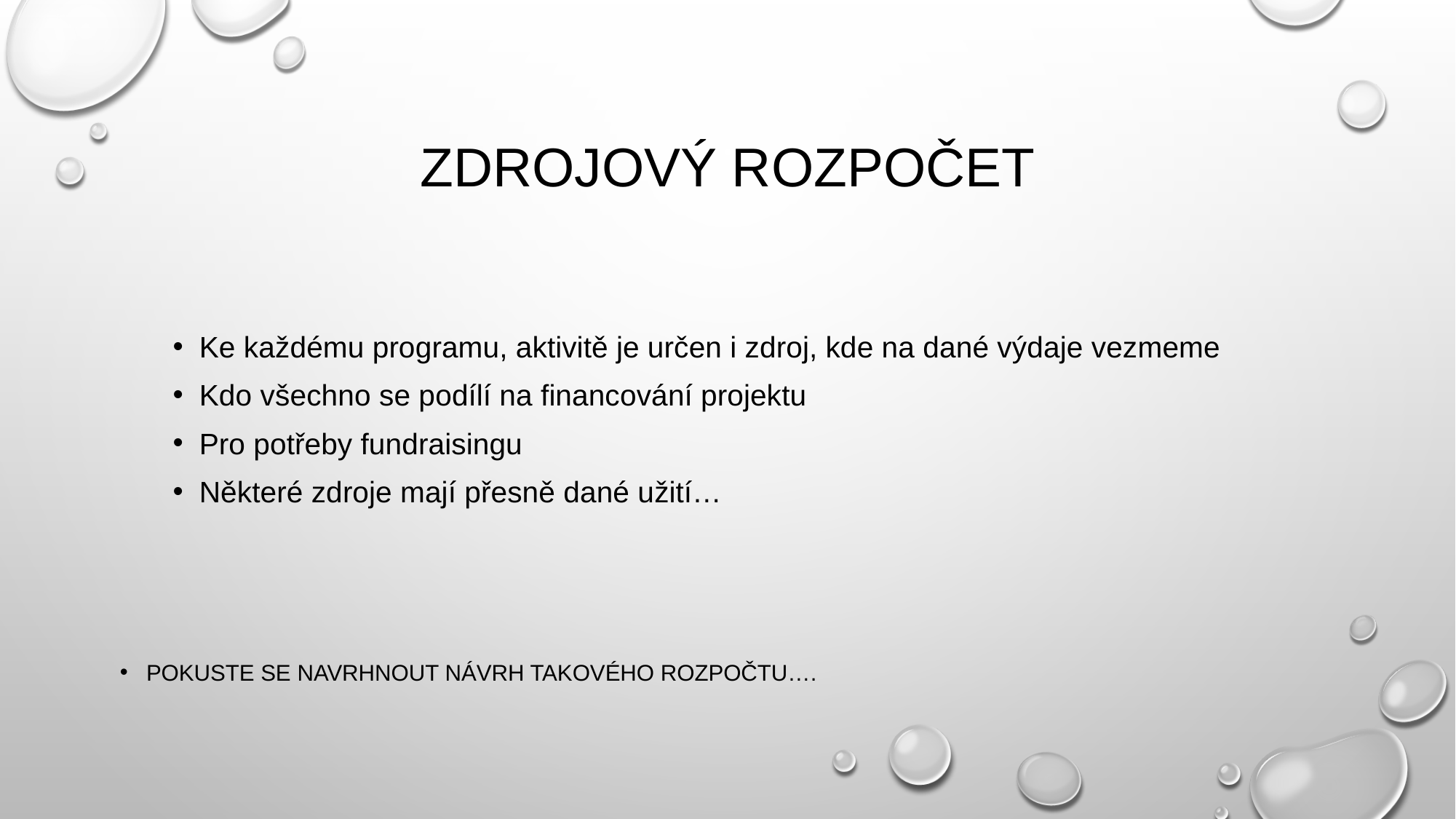

# Zdrojový rozpočet

Ke každému programu, aktivitě je určen i zdroj, kde na dané výdaje vezmeme
Kdo všechno se podílí na financování projektu
Pro potřeby fundraisingu
Některé zdroje mají přesně dané užití…

Pokuste se navrhnout návrh takového rozpočtu….